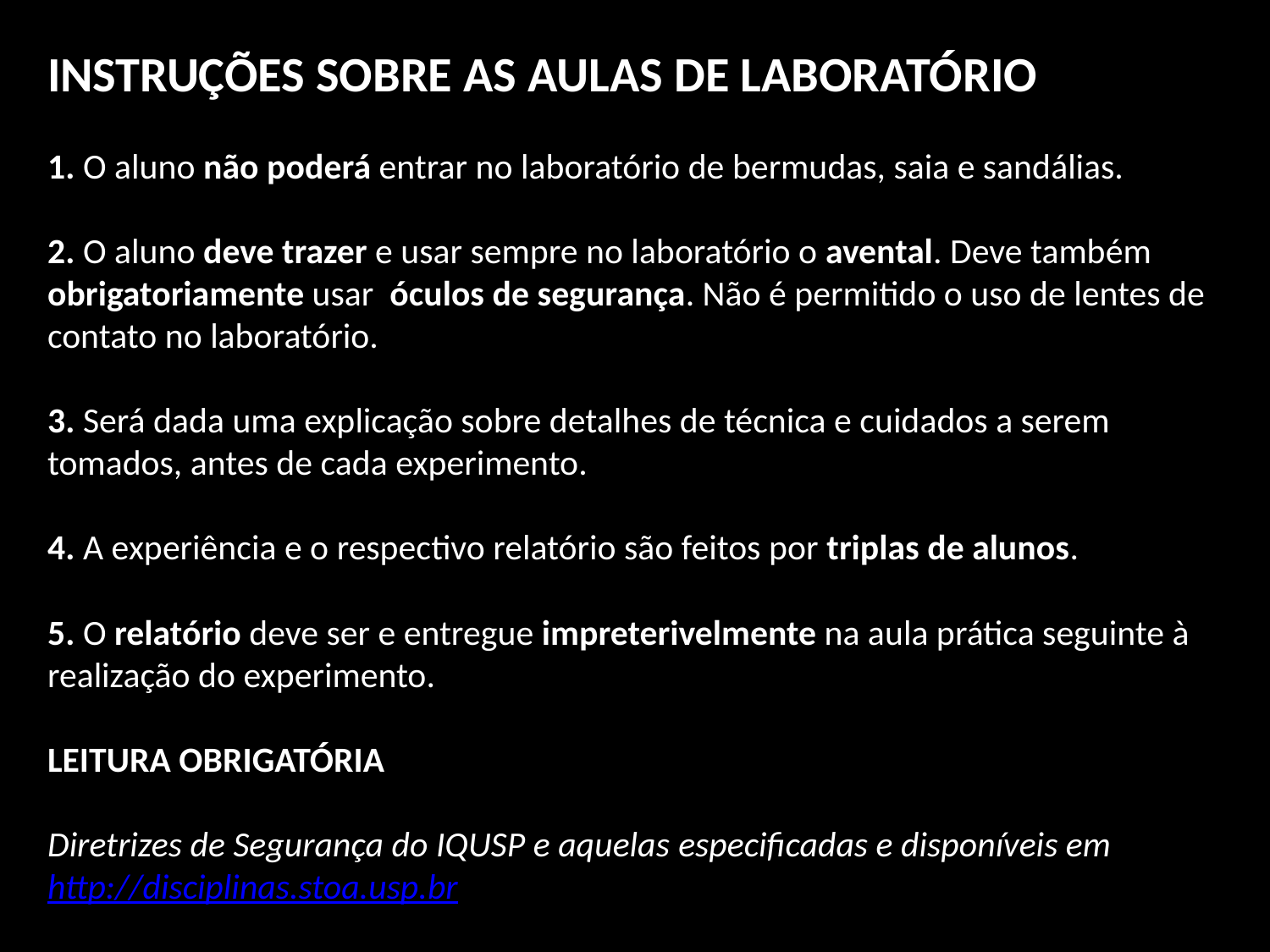

Instruções sobre as Aulas de Laboratório

1. O aluno não poderá entrar no laboratório de bermudas, saia e sandálias.

2. O aluno deve trazer e usar sempre no laboratório o avental. Deve também obrigatoriamente usar  óculos de segurança. Não é permitido o uso de lentes de contato no laboratório.

3. Será dada uma explicação sobre detalhes de técnica e cuidados a serem tomados, antes de cada experimento.

4. A experiência e o respectivo relatório são feitos por triplas de alunos.

5. O relatório deve ser e entregue impreterivelmente na aula prática seguinte à realização do experimento.

Leitura Obrigatória

Diretrizes de Segurança do IQUSP e aquelas especificadas e disponíveis em http://disciplinas.stoa.usp.br